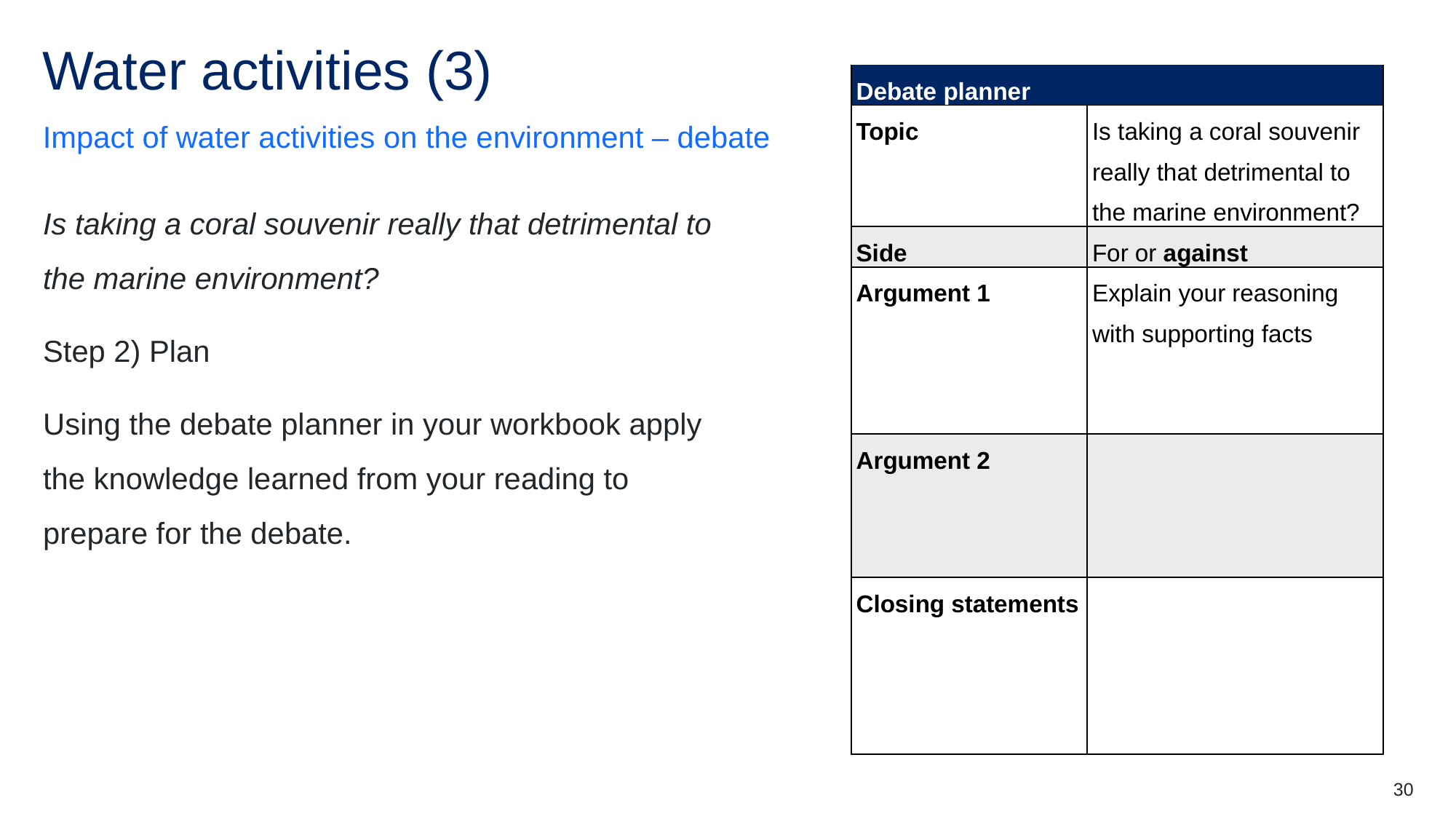

# Water activities (3)
| Debate planner |  |
| --- | --- |
| Topic | Is taking a coral souvenir really that detrimental to the marine environment? |
| Side | For or against |
| Argument 1 | Explain your reasoning with supporting facts |
| Argument 2 |  |
| Closing statements |  |
Impact of water activities on the environment – debate
Is taking a coral souvenir really that detrimental to the marine environment?
Step 2) Plan
Using the debate planner in your workbook apply the knowledge learned from your reading to prepare for the debate.
30